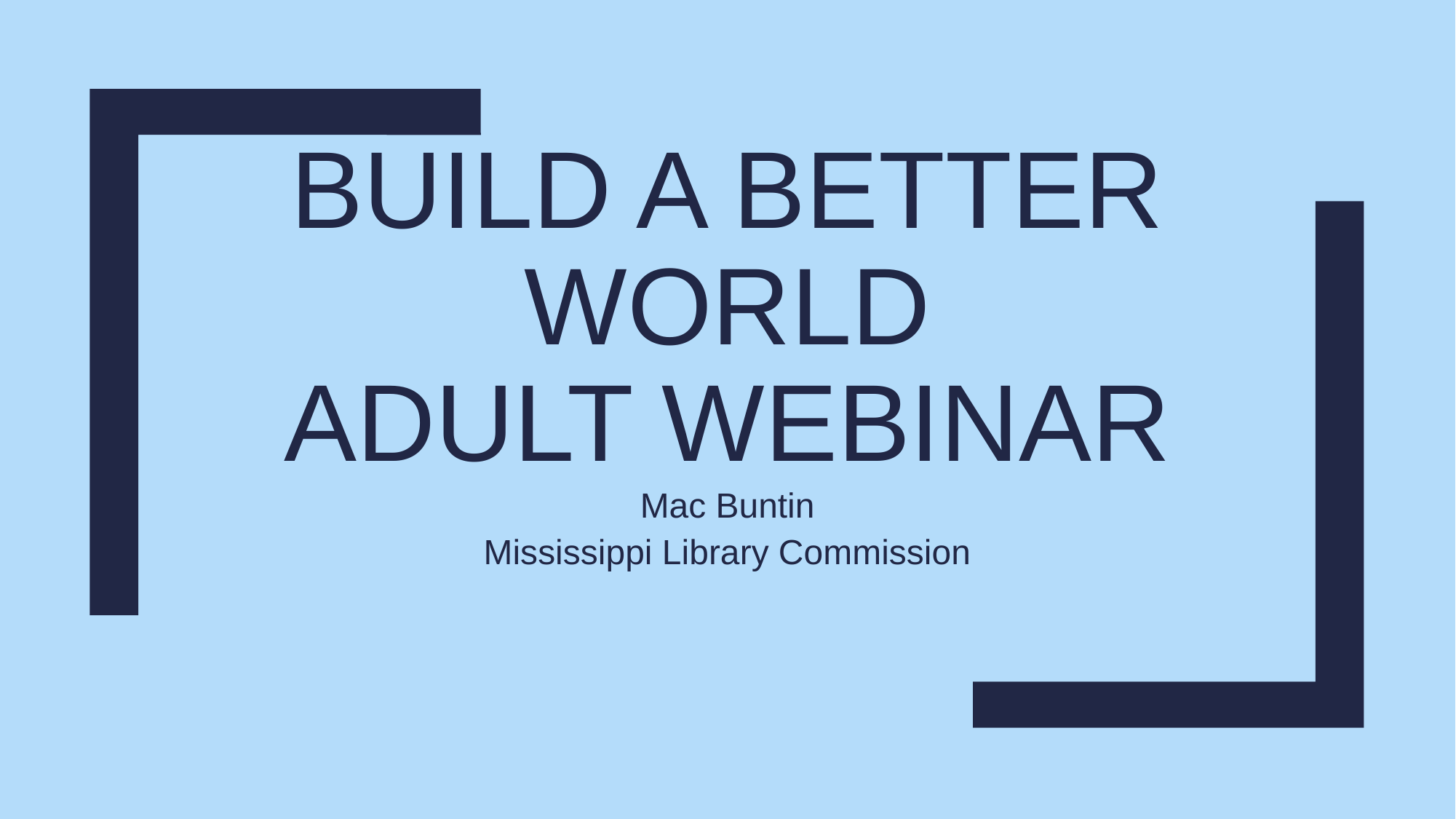

# Build a Better World Adult Webinar
Mac Buntin
Mississippi Library Commission